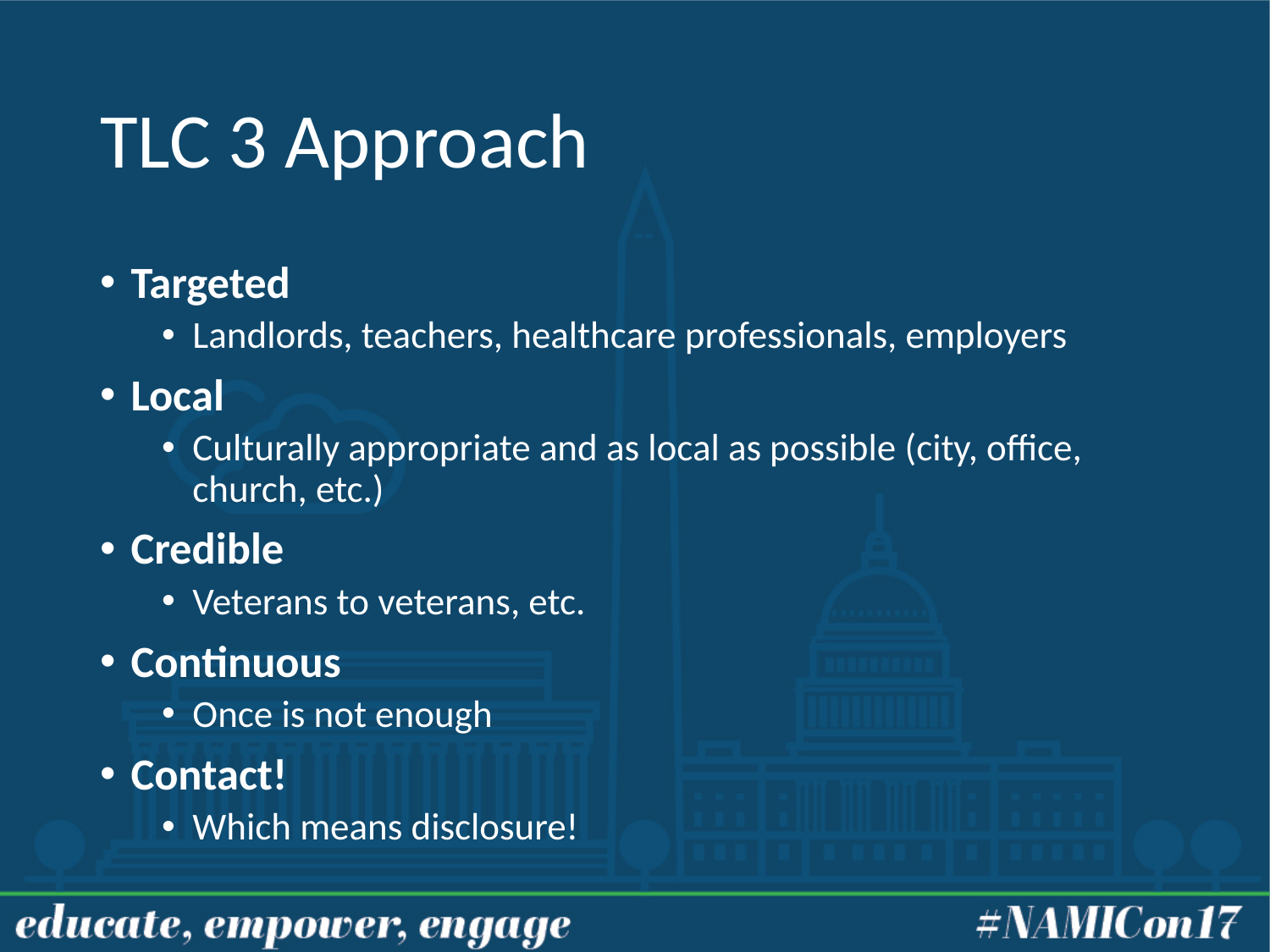

# TLC 3 Approach
Targeted
Landlords, teachers, healthcare professionals, employers
Local
Culturally appropriate and as local as possible (city, office, church, etc.)
Credible
Veterans to veterans, etc.
Continuous
Once is not enough
Contact!
Which means disclosure!